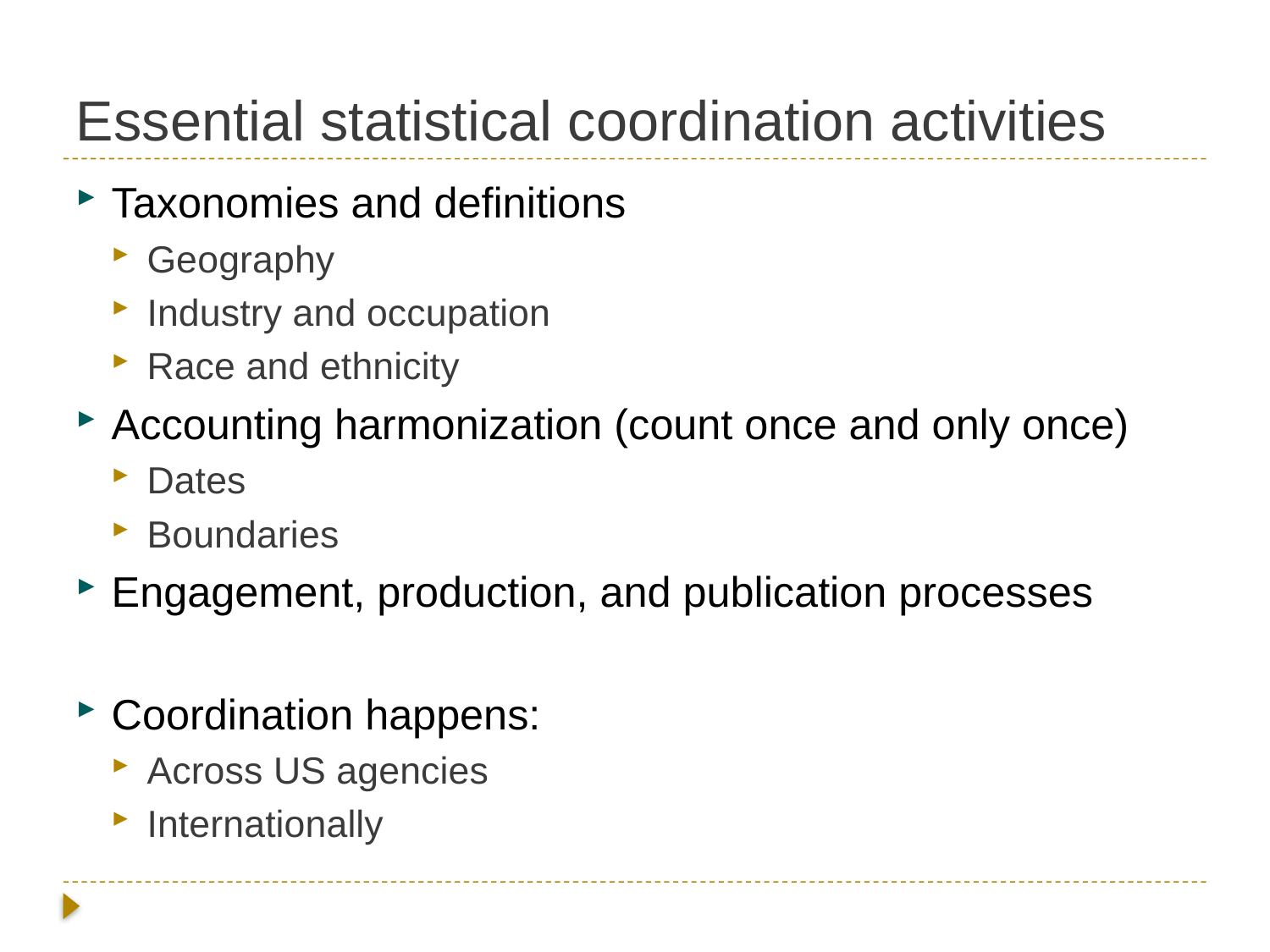

# Essential statistical coordination activities
Taxonomies and definitions
Geography
Industry and occupation
Race and ethnicity
Accounting harmonization (count once and only once)
Dates
Boundaries
Engagement, production, and publication processes

Coordination happens:
Across US agencies
Internationally